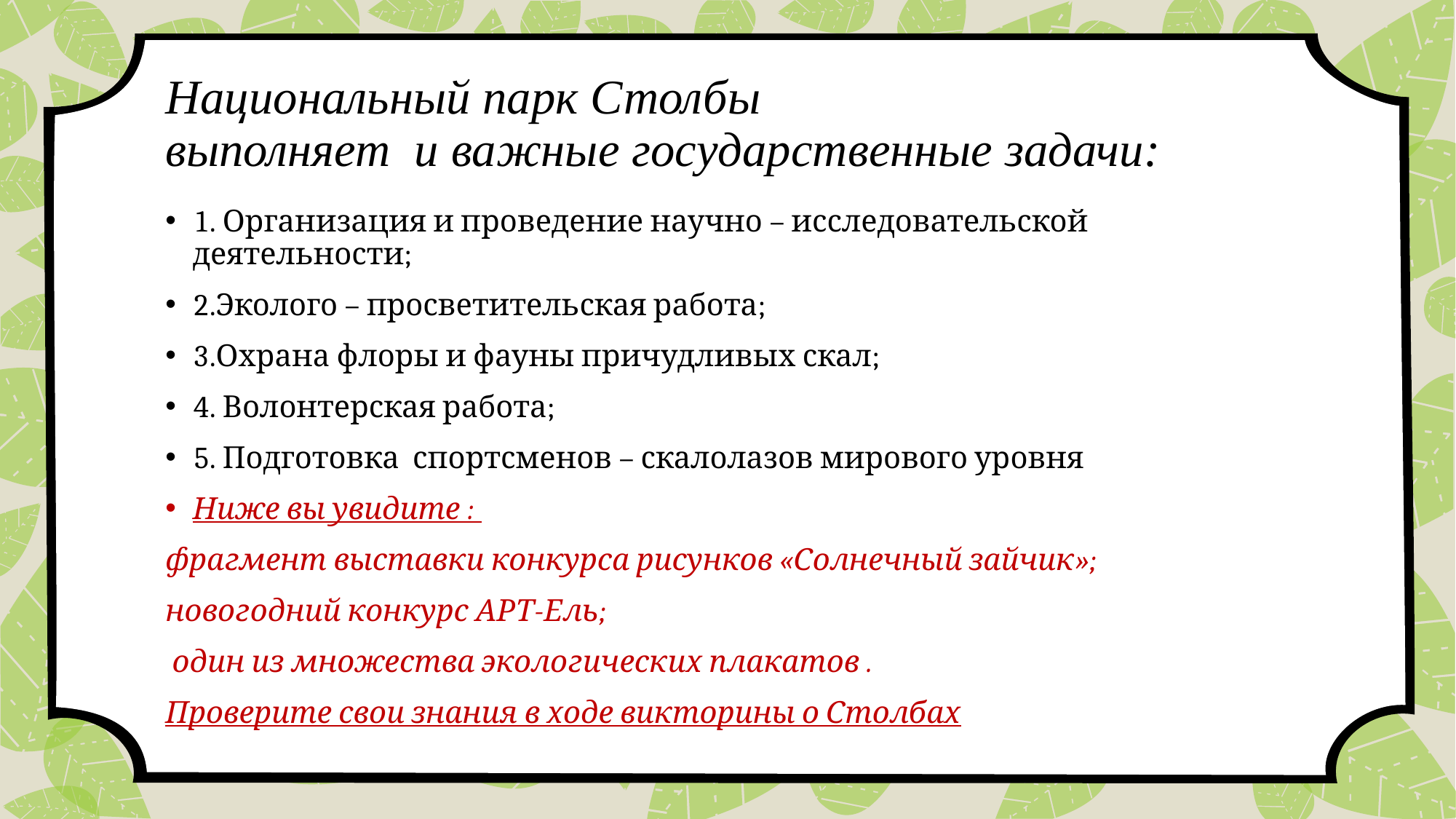

# Национальный парк Столбы выполняет  и важные государственные задачи:
1. Организация и проведение научно – исследовательской деятельности;
2.Эколого – просветительская работа;
3.Охрана флоры и фауны причудливых скал;
4. Волонтерская работа;
5. Подготовка  спортсменов – скалолазов мирового уровня
Ниже вы увидите :
фрагмент выставки конкурса рисунков «Солнечный зайчик»;
новогодний конкурс АРТ-Ель;
 один из множества экологических плакатов .
Проверите свои знания в ходе викторины о Столбах